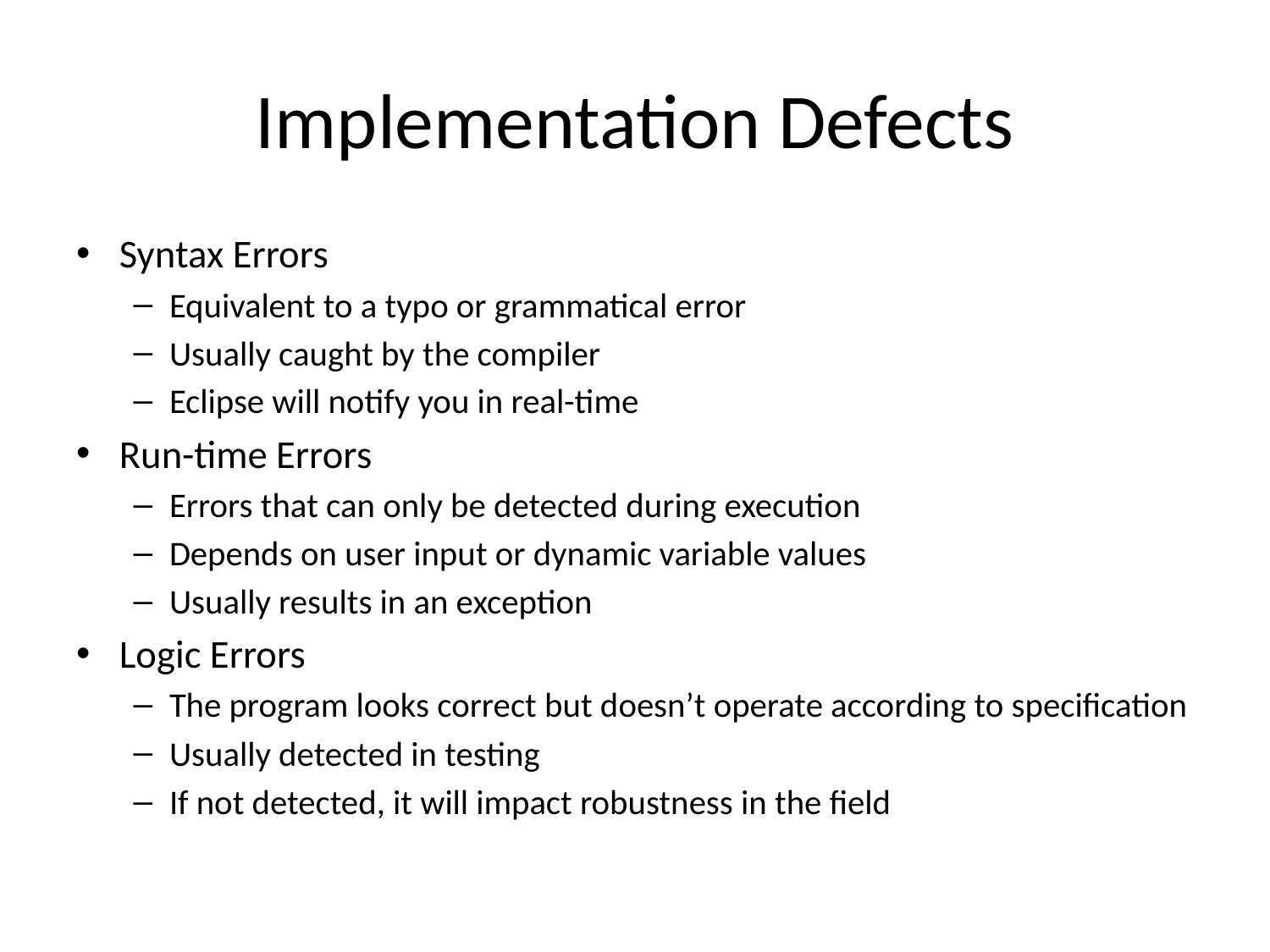

# Implementation Defects
Syntax Errors
Equivalent to a typo or grammatical error
Usually caught by the compiler
Eclipse will notify you in real-time
Run-time Errors
Errors that can only be detected during execution
Depends on user input or dynamic variable values
Usually results in an exception
Logic Errors
The program looks correct but doesn’t operate according to specification
Usually detected in testing
If not detected, it will impact robustness in the field